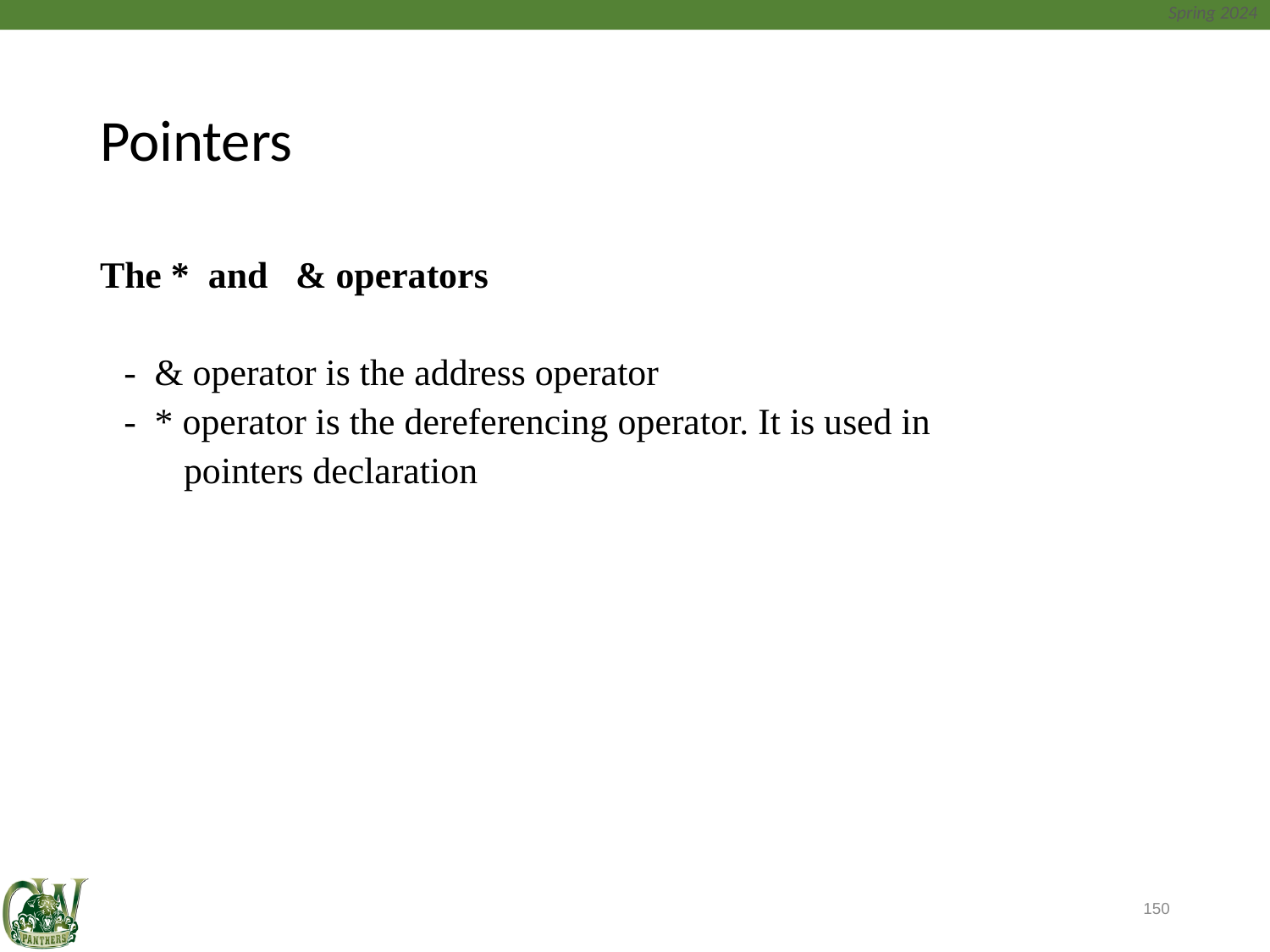

# Pointers
The *  and   & operators

	-  & operator is the address operator
	-  * operator is the dereferencing operator. It is used in
         pointers declaration
150